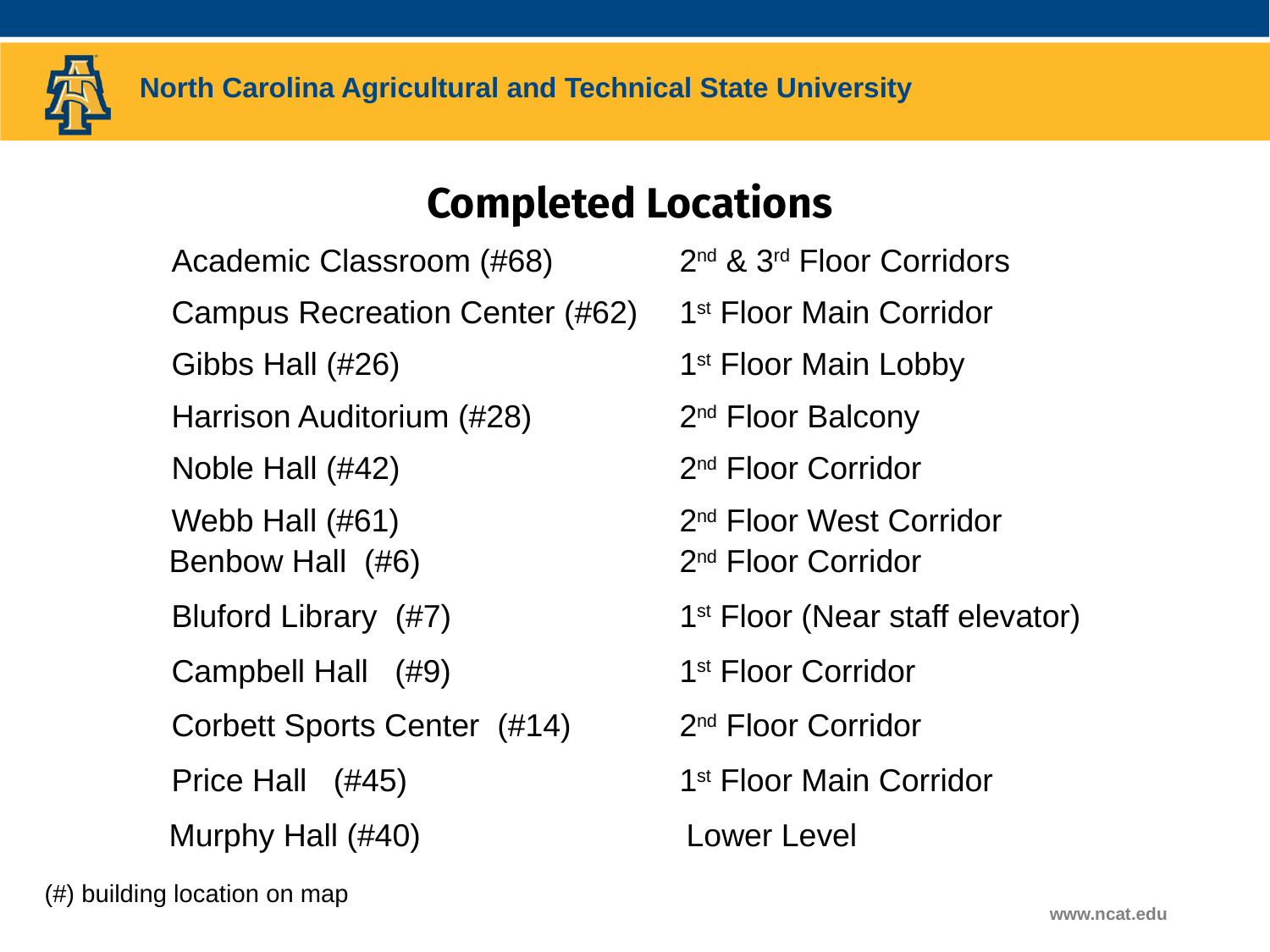

Completed Locations
	Academic Classroom (#68)	2nd & 3rd Floor Corridors
	Campus Recreation Center (#62)	1st Floor Main Corridor
	Gibbs Hall (#26)			1st Floor Main Lobby
	Harrison Auditorium (#28)		2nd Floor Balcony
	Noble Hall (#42)			2nd Floor Corridor
	Webb Hall (#61)			2nd Floor West Corridor
              Benbow Hall  (#6)	               	2nd Floor Corridor
	Bluford Library  (#7) 		1st Floor (Near staff elevator)
	Campbell Hall   (#9)		1st Floor Corridor
	Corbett Sports Center  (#14)	2nd Floor Corridor
	Price Hall   (#45)			1st Floor Main Corridor
              Murphy Hall (#40)                              Lower Level
(#) building location on map